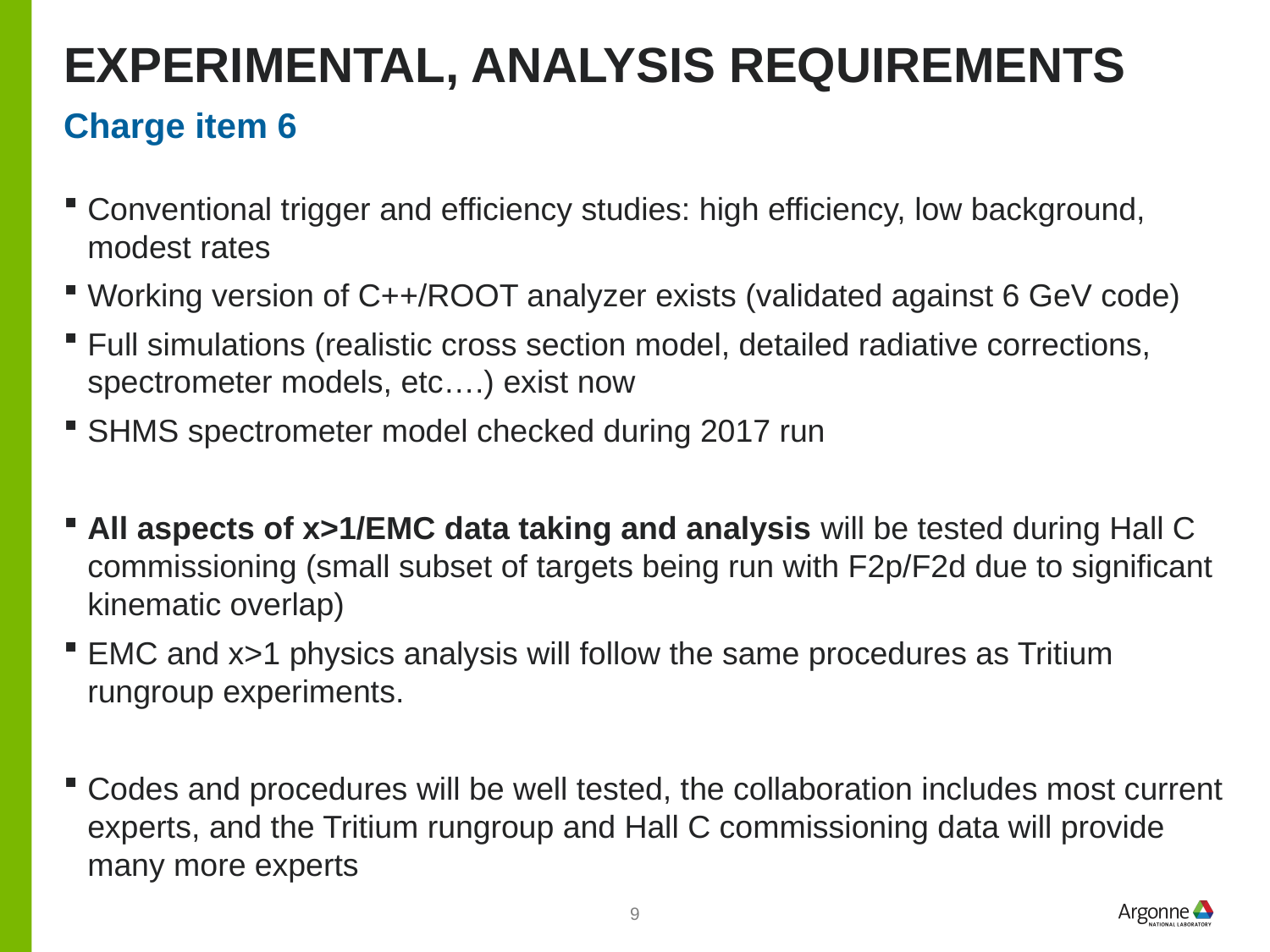

# Experimental, analysis requirements
Charge item 6
Conventional trigger and efficiency studies: high efficiency, low background, modest rates
Working version of C++/ROOT analyzer exists (validated against 6 GeV code)
Full simulations (realistic cross section model, detailed radiative corrections, spectrometer models, etc….) exist now
SHMS spectrometer model checked during 2017 run

All aspects of x>1/EMC data taking and analysis will be tested during Hall C commissioning (small subset of targets being run with F2p/F2d due to significant kinematic overlap)
EMC and x>1 physics analysis will follow the same procedures as Tritium rungroup experiments.

Codes and procedures will be well tested, the collaboration includes most current experts, and the Tritium rungroup and Hall C commissioning data will provide many more experts
9